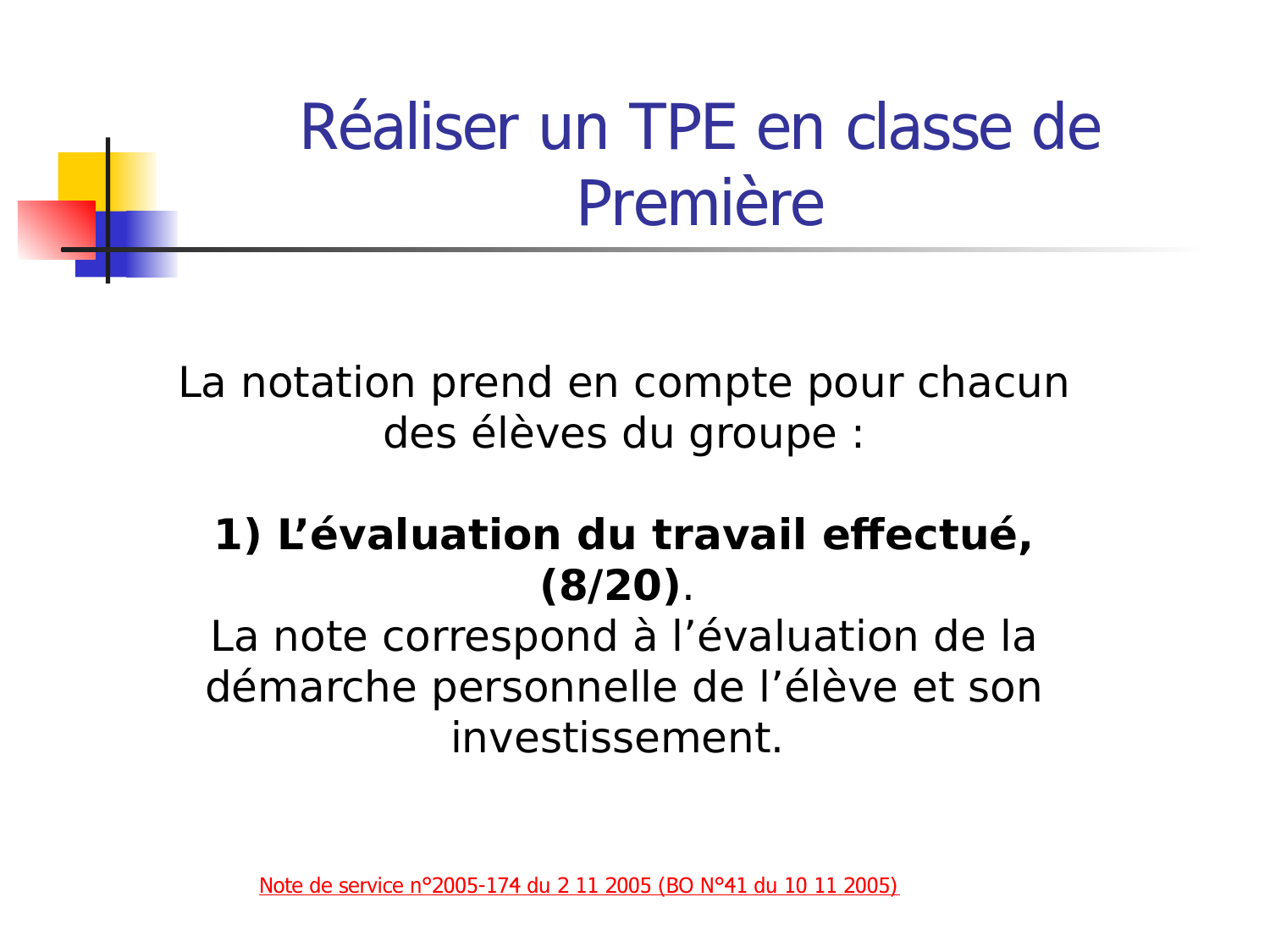

# Réaliser un TPE en classe de Première

La notation prend en compte pour chacun des élèves du groupe :
1) L’évaluation du travail effectué, (8/20).
La note correspond à l’évaluation de la démarche personnelle de l’élève et son investissement.
Note de service n°2005-174 du 2 11 2005 (BO N°41 du 10 11 2005)